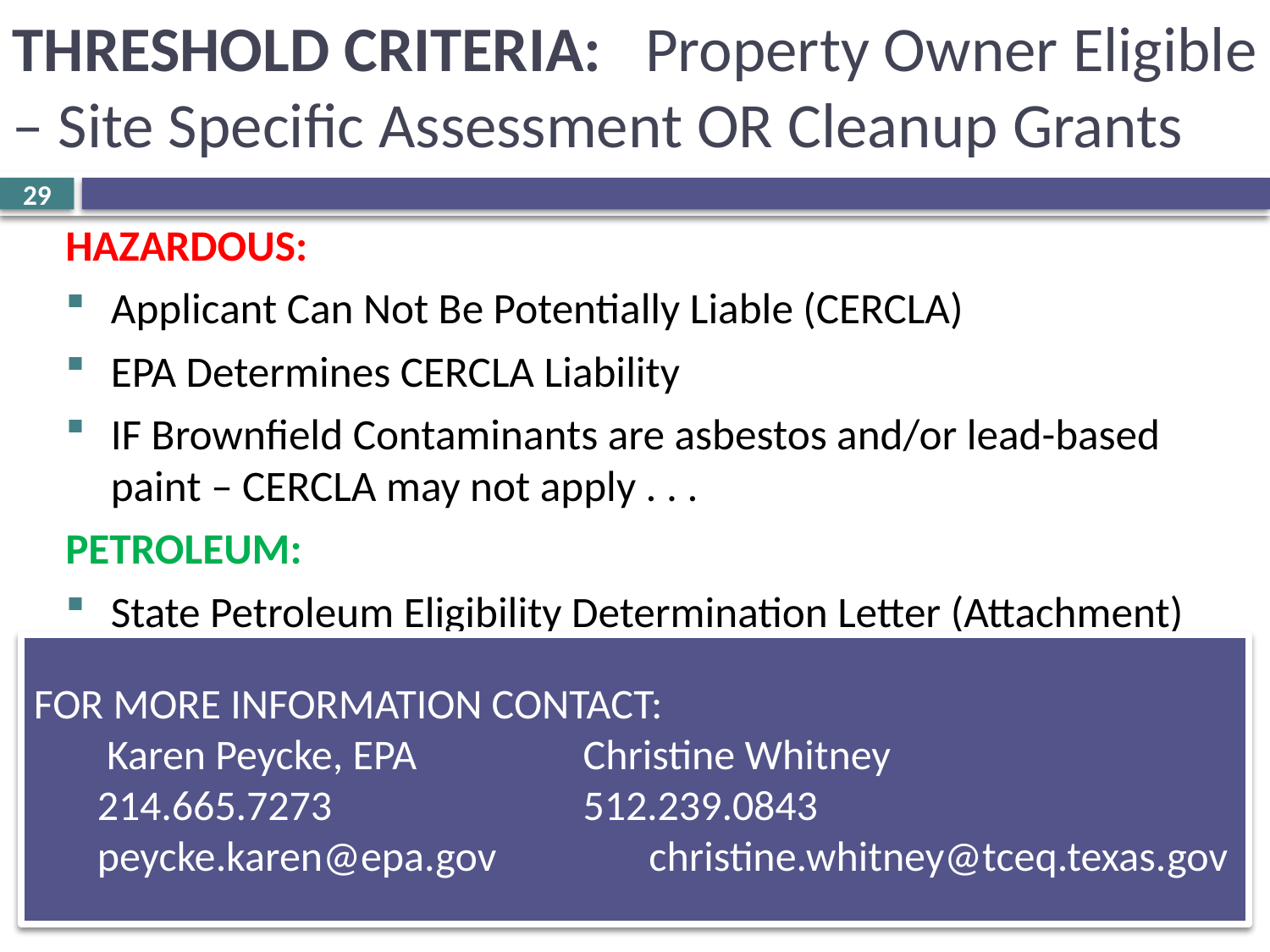

# THRESHOLD CRITERIA:   Property Owner Eligible – Site Specific Assessment OR Cleanup Grants
29
HAZARDOUS:
Applicant Can Not Be Potentially Liable (CERCLA)
EPA Determines CERCLA Liability
IF Brownfield Contaminants are asbestos and/or lead-based paint – CERCLA may not apply . . .
PETROLEUM:
State Petroleum Eligibility Determination Letter (Attachment)

FOR MORE INFORMATION CONTACT:
 Karen Peycke, EPA	           Christine Whitney
214.665.7273		           512.239.0843
peycke.karen@epa.gov                christine.whitney@tceq.texas.gov